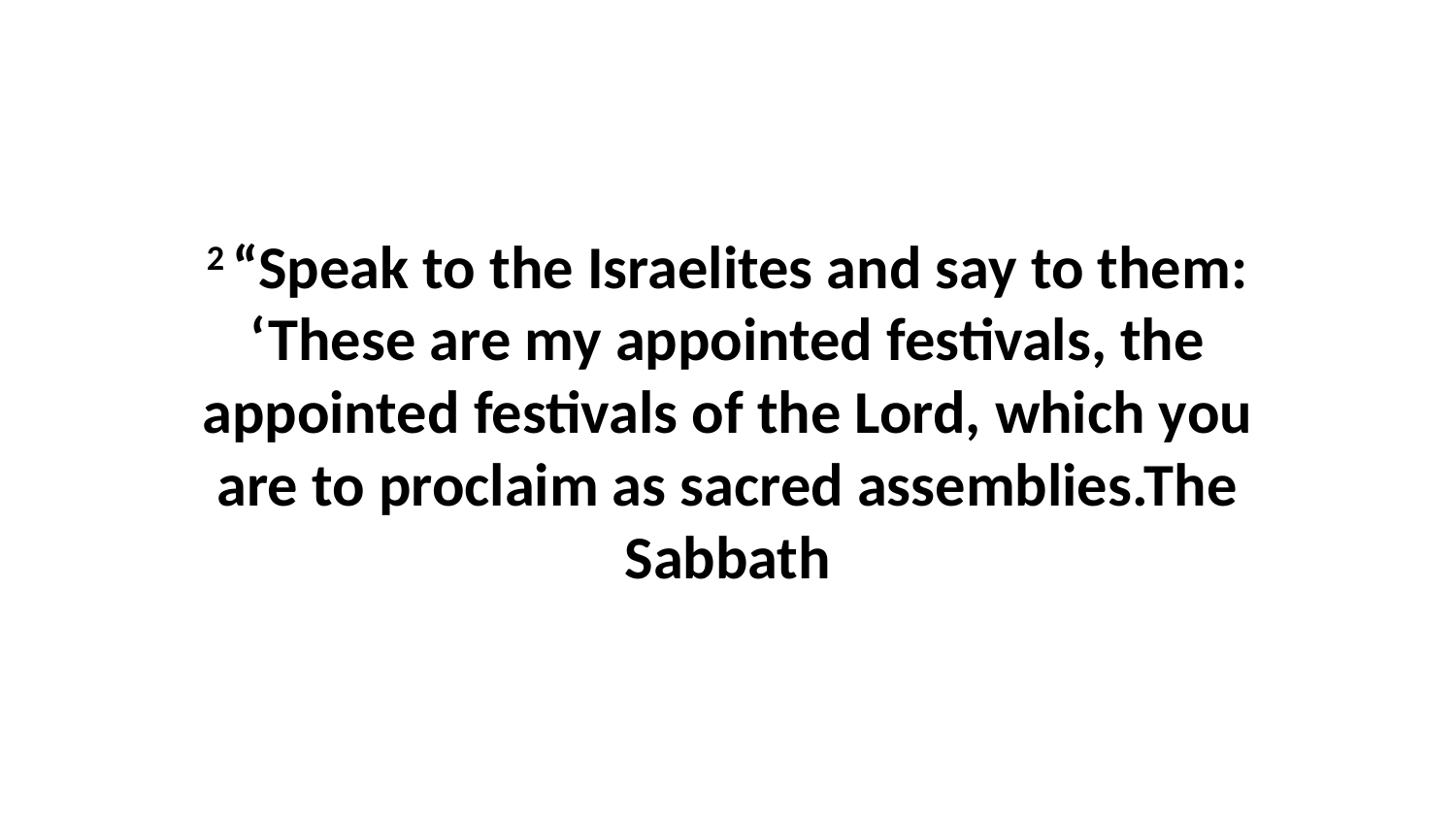

2 “Speak to the Israelites and say to them: ‘These are my appointed festivals, the appointed festivals of the Lord, which you are to proclaim as sacred assemblies.The Sabbath